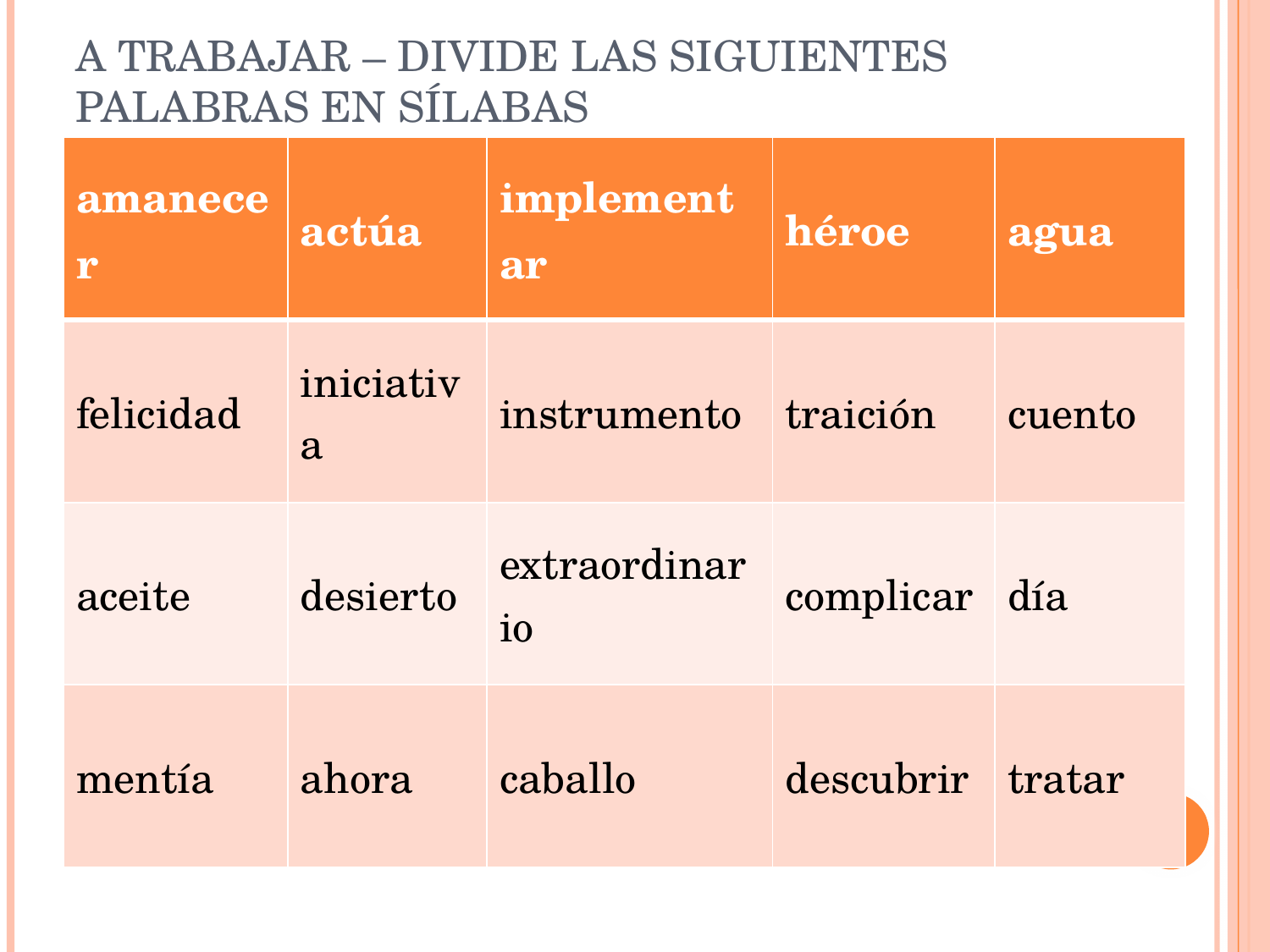

# A trabajar – Divide las siguientes palabras en sílabas
| amanecer | actúa | implementar | héroe | agua |
| --- | --- | --- | --- | --- |
| felicidad | iniciativa | instrumento | traición | cuento |
| aceite | desierto | extraordinario | complicar | día |
| mentía | ahora | caballo | descubrir | tratar |